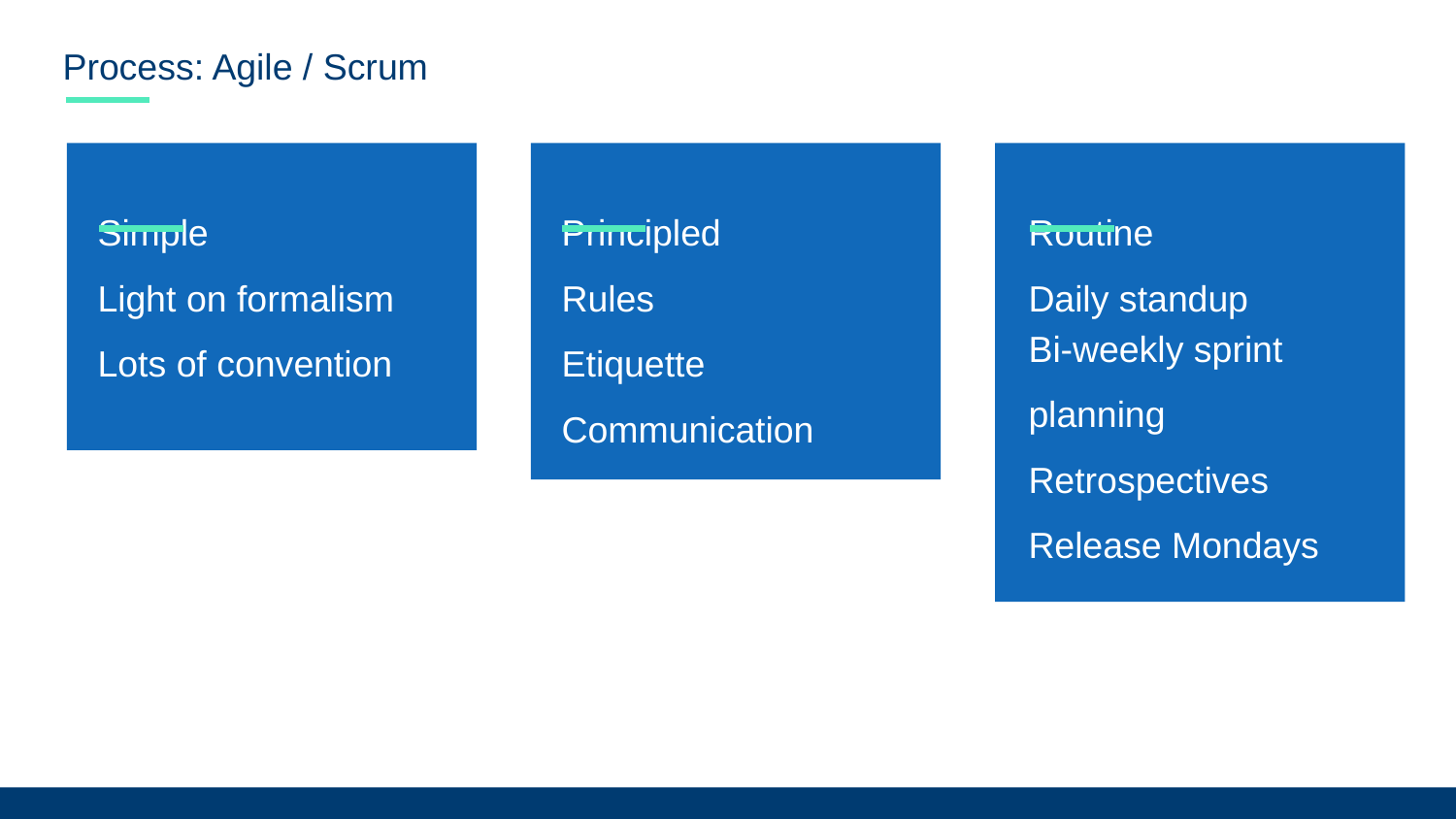

# Process: Agile / Scrum

Simple
Light on formalism
Lots of convention

Principled
Rules
Etiquette
Communication

Routine
Daily standup
Bi-weekly sprint
planning
Retrospectives
Release Mondays